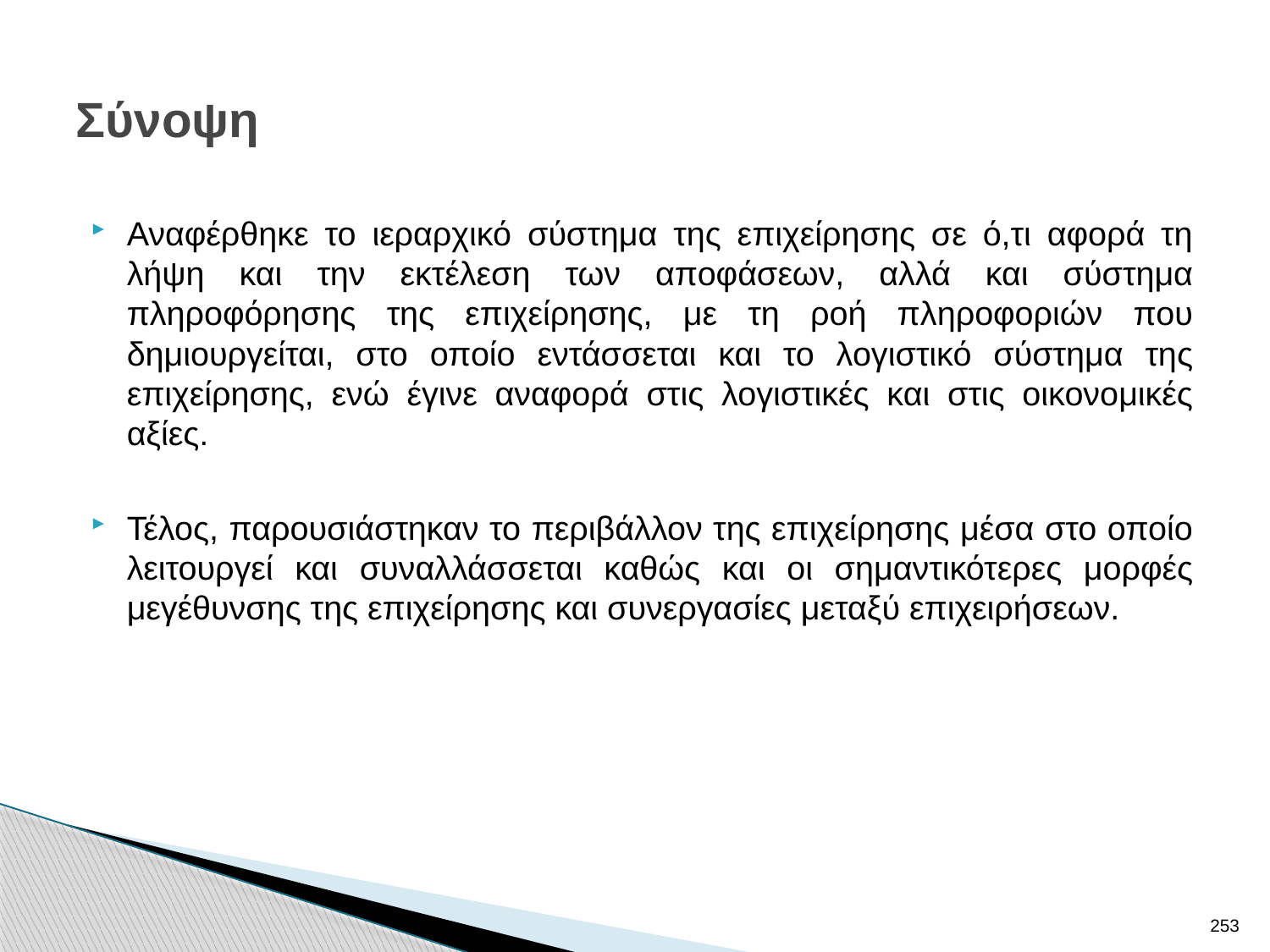

# Σύνοψη
Αναφέρθηκε το ιεραρχικό σύστημα της επιχείρησης σε ό,τι αφορά τη λήψη και την εκτέλεση των αποφάσεων, αλλά και σύστημα πληροφόρησης της επιχείρησης, με τη ροή πληροφοριών που δημιουργείται, στο οποίο εντάσσεται και το λογιστικό σύστημα της επιχείρησης, ενώ έγινε αναφορά στις λογιστικές και στις οικονομικές αξίες.

Τέλος, παρουσιάστηκαν το περιβάλλον της επιχείρησης μέσα στο οποίο λειτουργεί και συναλλάσσεται καθώς και οι σημαντικότερες μορφές μεγέθυνσης της επιχείρησης και συνεργασίες μεταξύ επιχειρήσεων.

253